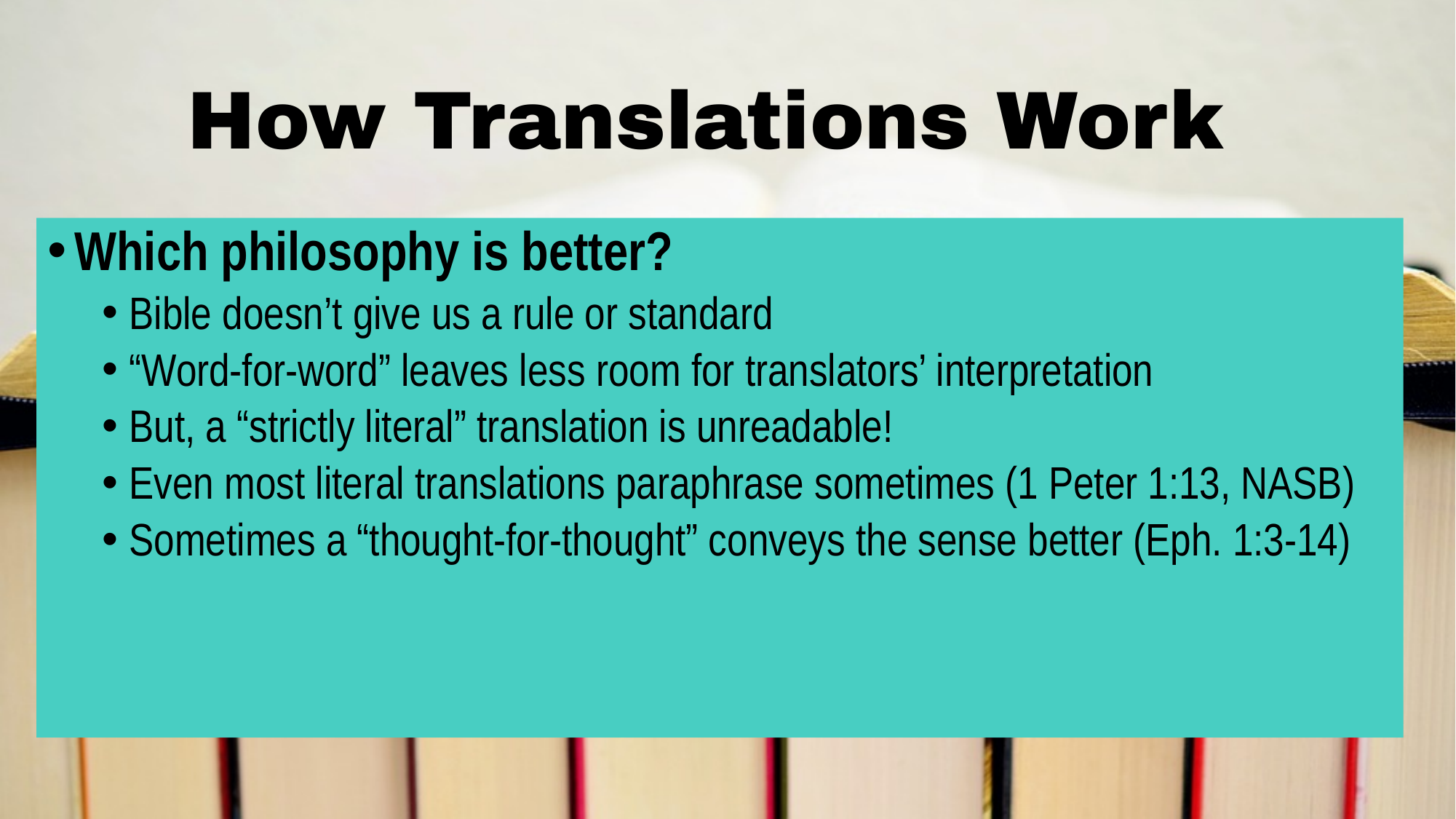

# How Translations Work
Which philosophy is better?
Bible doesn’t give us a rule or standard
“Word-for-word” leaves less room for translators’ interpretation
But, a “strictly literal” translation is unreadable!
Even most literal translations paraphrase sometimes (1 Peter 1:13, NASB)
Sometimes a “thought-for-thought” conveys the sense better (Eph. 1:3-14)